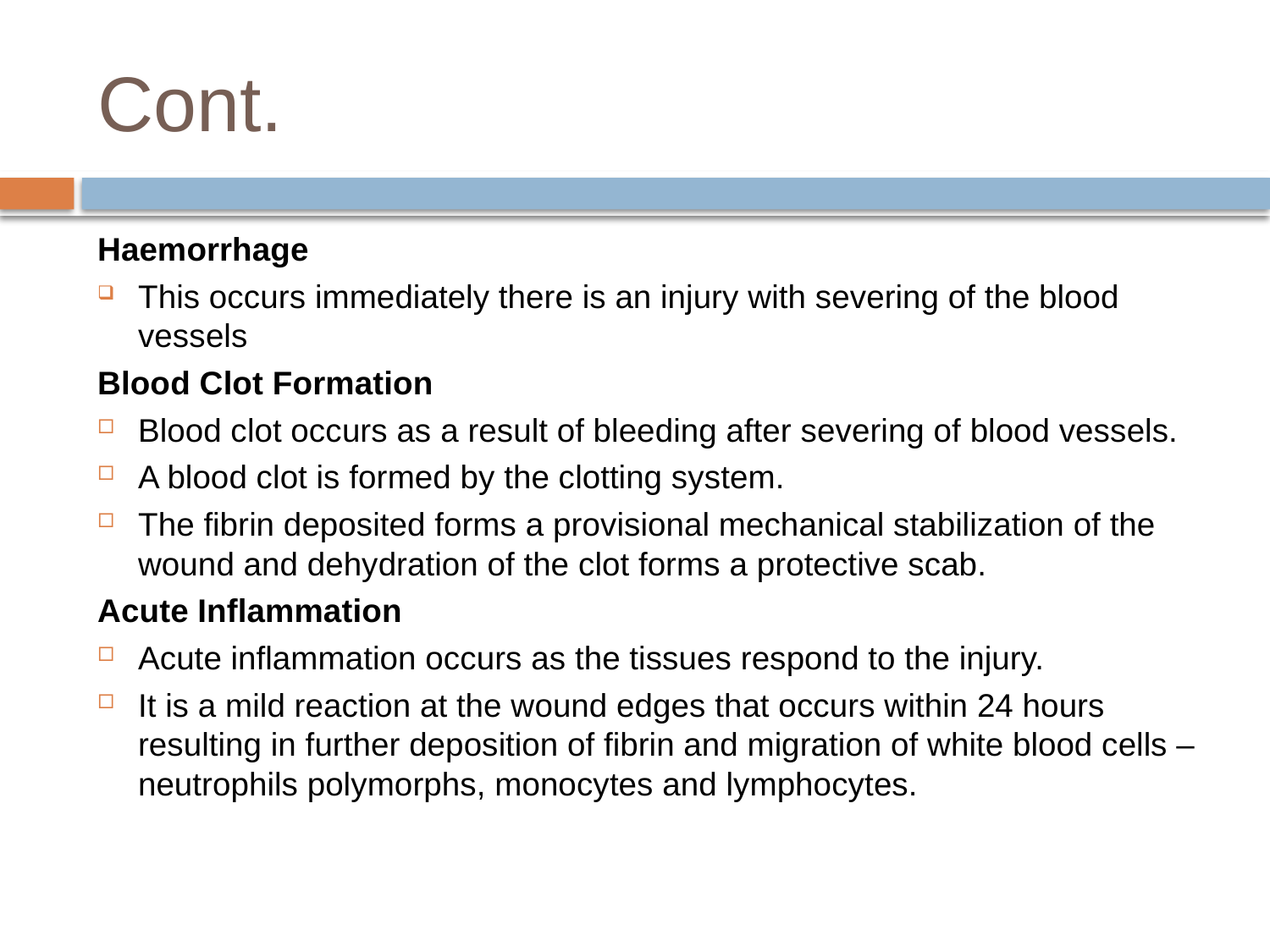

# Cont.
Haemorrhage
This occurs immediately there is an injury with severing of the blood vessels
Blood Clot Formation
Blood clot occurs as a result of bleeding after severing of blood vessels.
A blood clot is formed by the clotting system.
The fibrin deposited forms a provisional mechanical stabilization of the wound and dehydration of the clot forms a protective scab.
Acute Inflammation
Acute inflammation occurs as the tissues respond to the injury.
It is a mild reaction at the wound edges that occurs within 24 hours resulting in further deposition of fibrin and migration of white blood cells – neutrophils polymorphs, monocytes and lymphocytes.